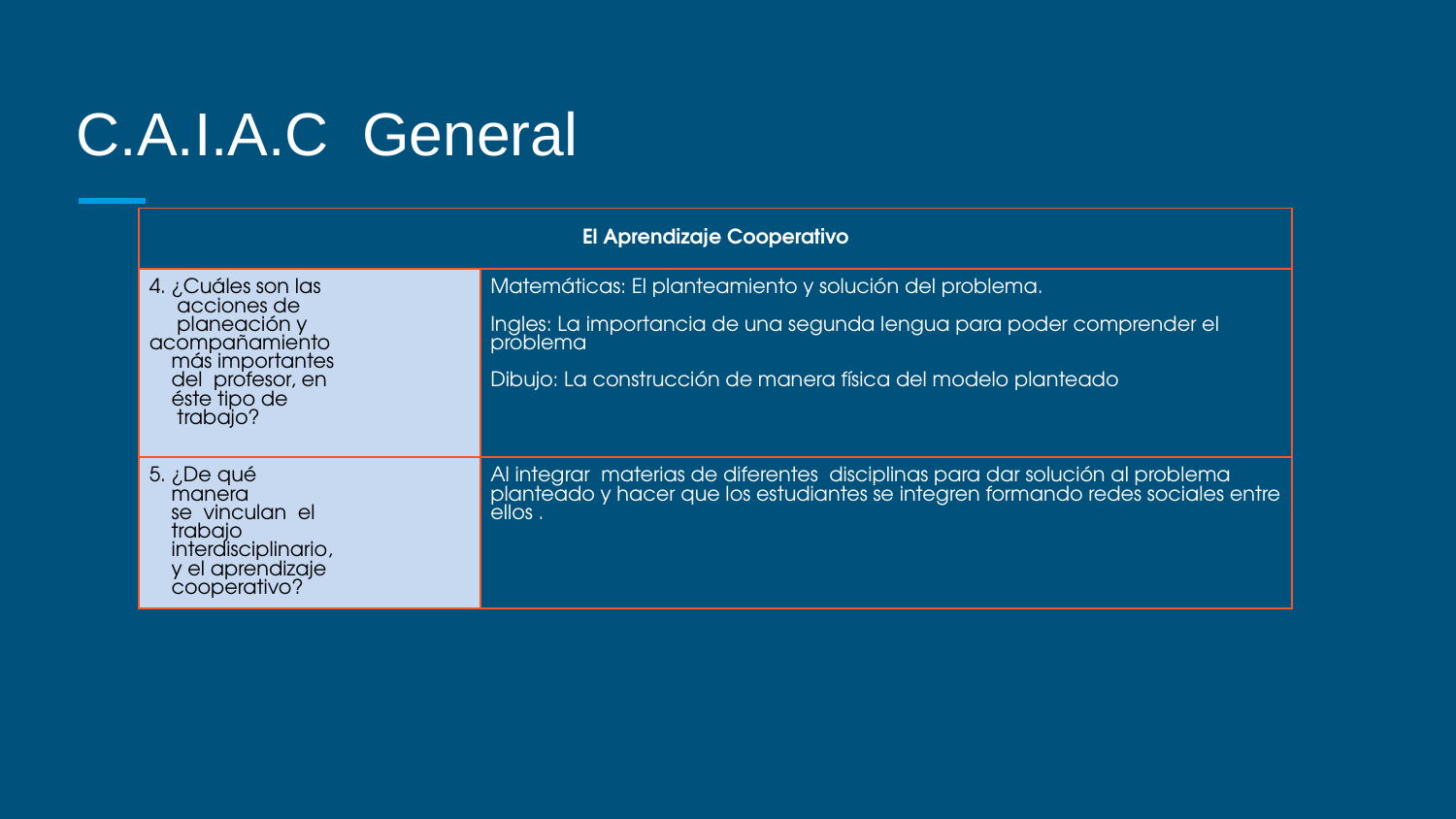

# C.A.I.A.C  General
| El Aprendizaje Cooperativo |  |
| --- | --- |
| 4. ¿Cuáles son las acciones de planeación y acompañamiento más importantes del profesor, en éste tipo de trabajo? | Matemáticas: El planteamiento y solución del problema. Ingles: La importancia de una segunda lengua para poder comprender el problema Dibujo: La construcción de manera física del modelo planteado |
| 5. ¿De qué manera se vinculan el trabajo interdisciplinario, y el aprendizaje cooperativo? | Al integrar materias de diferentes disciplinas para dar solución al problema planteado y hacer que los estudiantes se integren formando redes sociales entre ellos . |